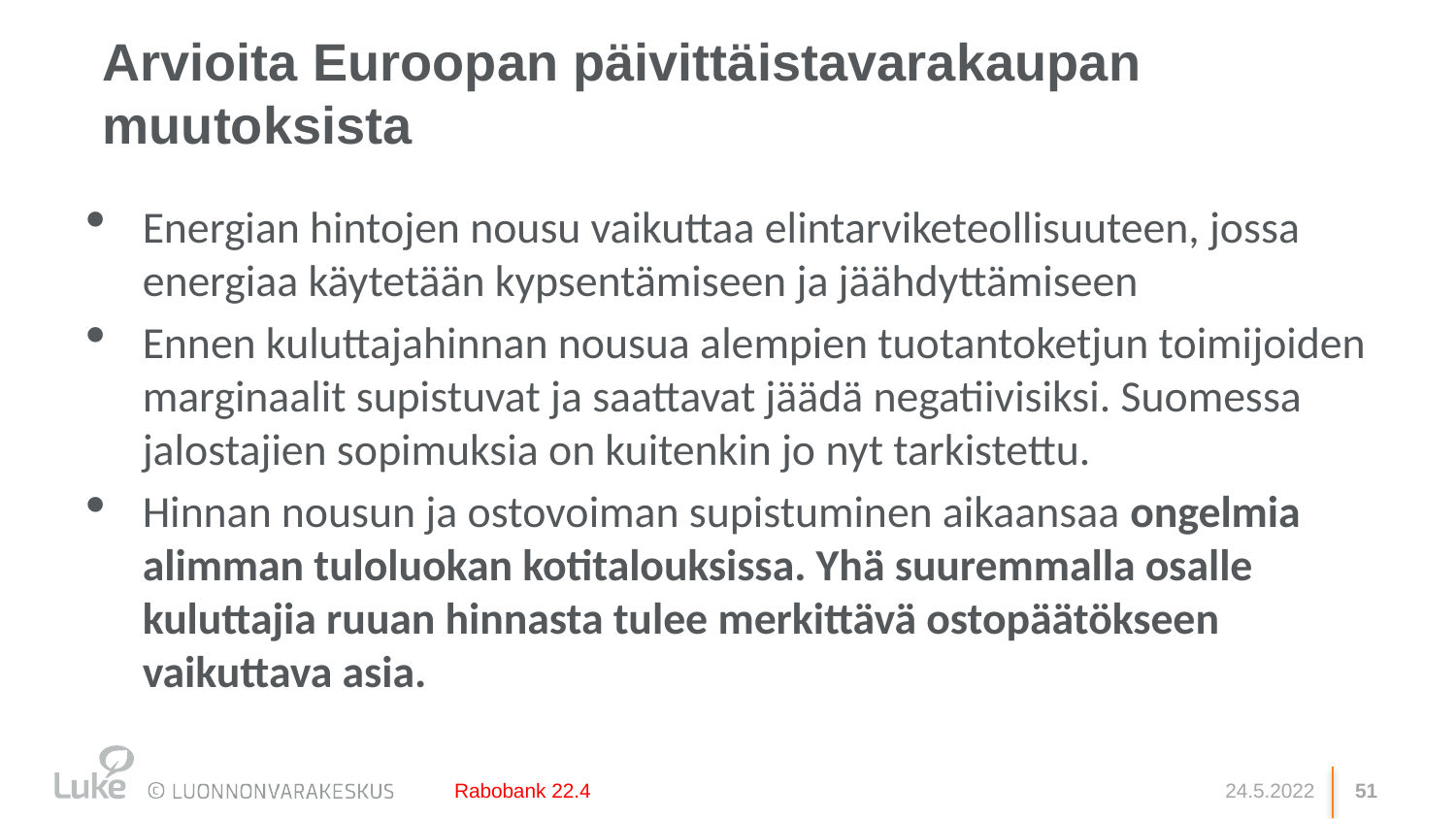

# Arvioita Euroopan päivittäistavarakaupan muutoksista
Energian hintojen nousu vaikuttaa elintarviketeollisuuteen, jossa energiaa käytetään kypsentämiseen ja jäähdyttämiseen
Ennen kuluttajahinnan nousua alempien tuotantoketjun toimijoiden marginaalit supistuvat ja saattavat jäädä negatiivisiksi. Suomessa jalostajien sopimuksia on kuitenkin jo nyt tarkistettu.
Hinnan nousun ja ostovoiman supistuminen aikaansaa ongelmia alimman tuloluokan kotitalouksissa. Yhä suuremmalla osalle kuluttajia ruuan hinnasta tulee merkittävä ostopäätökseen vaikuttava asia.
Rabobank 22.4
24.5.2022